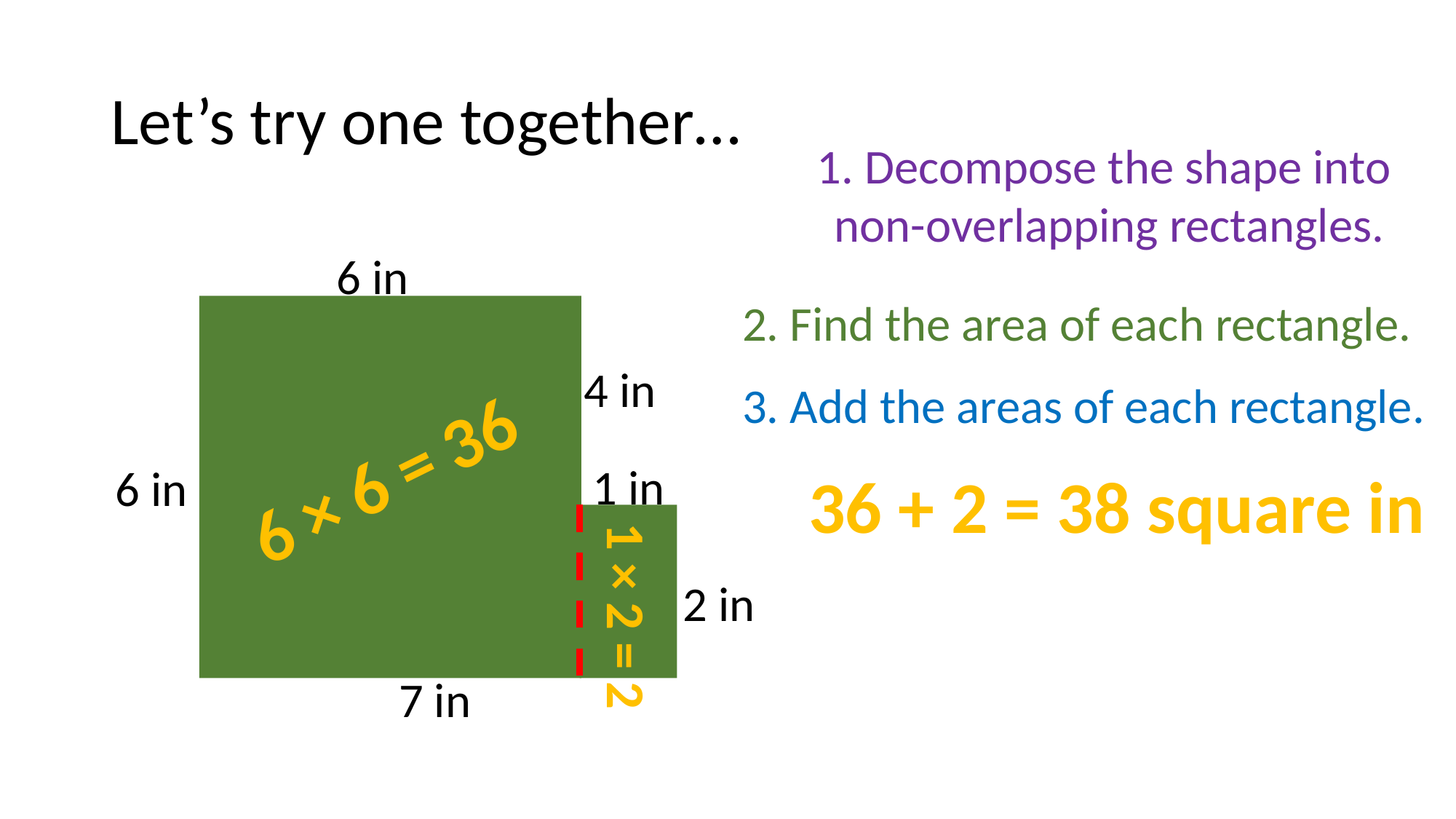

# Let’s try one together…
1. Decompose the shape into
non-overlapping rectangles.
6 in
2. Find the area of each rectangle.

4 in
3. Add the areas of each rectangle.
6 × 6 = 36
1 in
6 in
36 + 2 = 38 square in

2 in
1 × 2 = 2
7 in